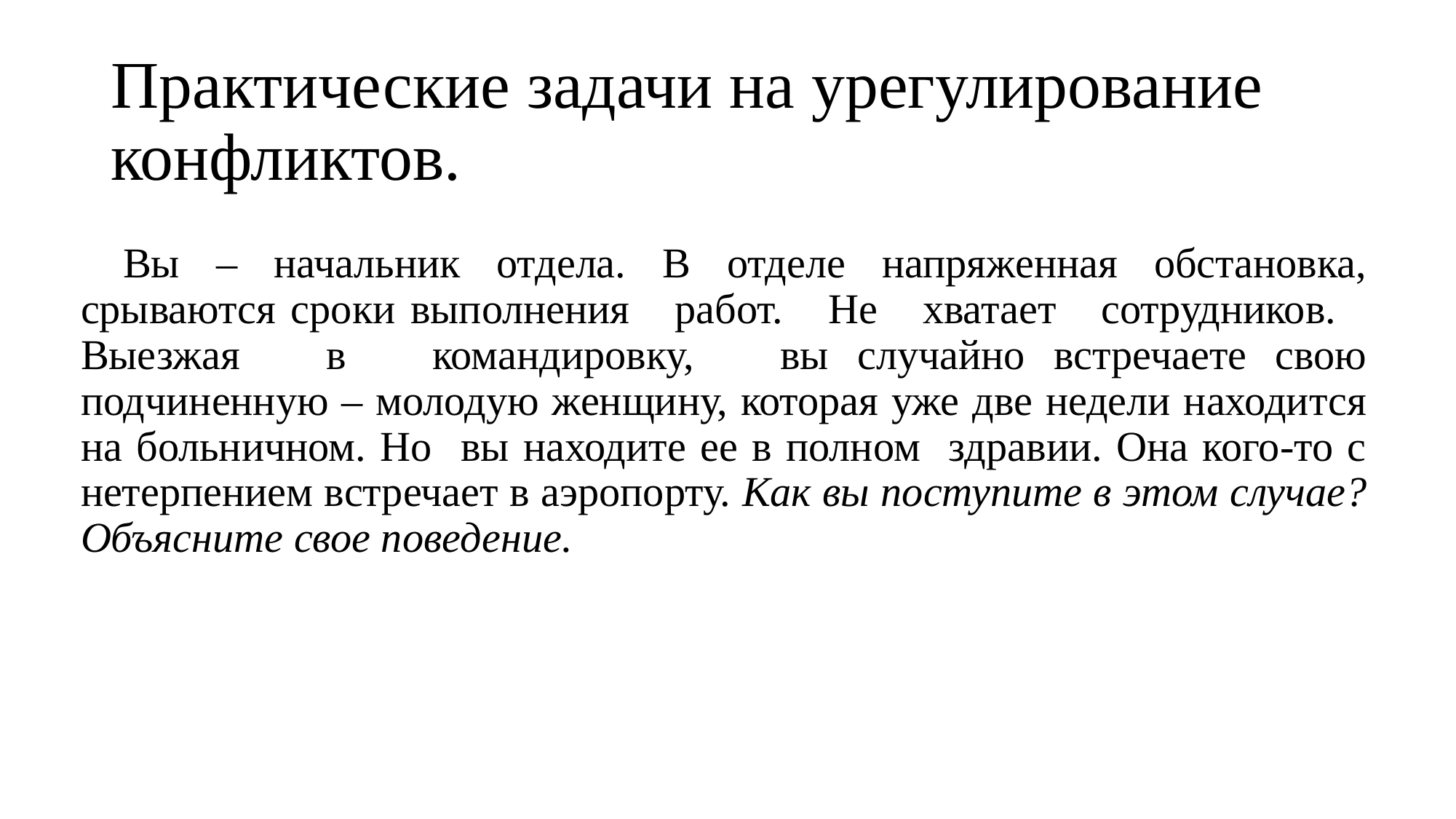

# Практические задачи на урегулирование конфликтов.
Вы – начальник отдела. В отделе напряженная обстановка, срываются сроки выполнения   работ.   Не   хватает   сотрудников.   Выезжая   в   командировку,   вы случайно встречаете свою подчиненную – молодую женщину, которая уже две недели находится на больничном. Но  вы находите ее в полном  здравии. Она кого-то с нетерпением встречает в аэропорту. Как вы поступите в этом случае? Объясните свое поведение.